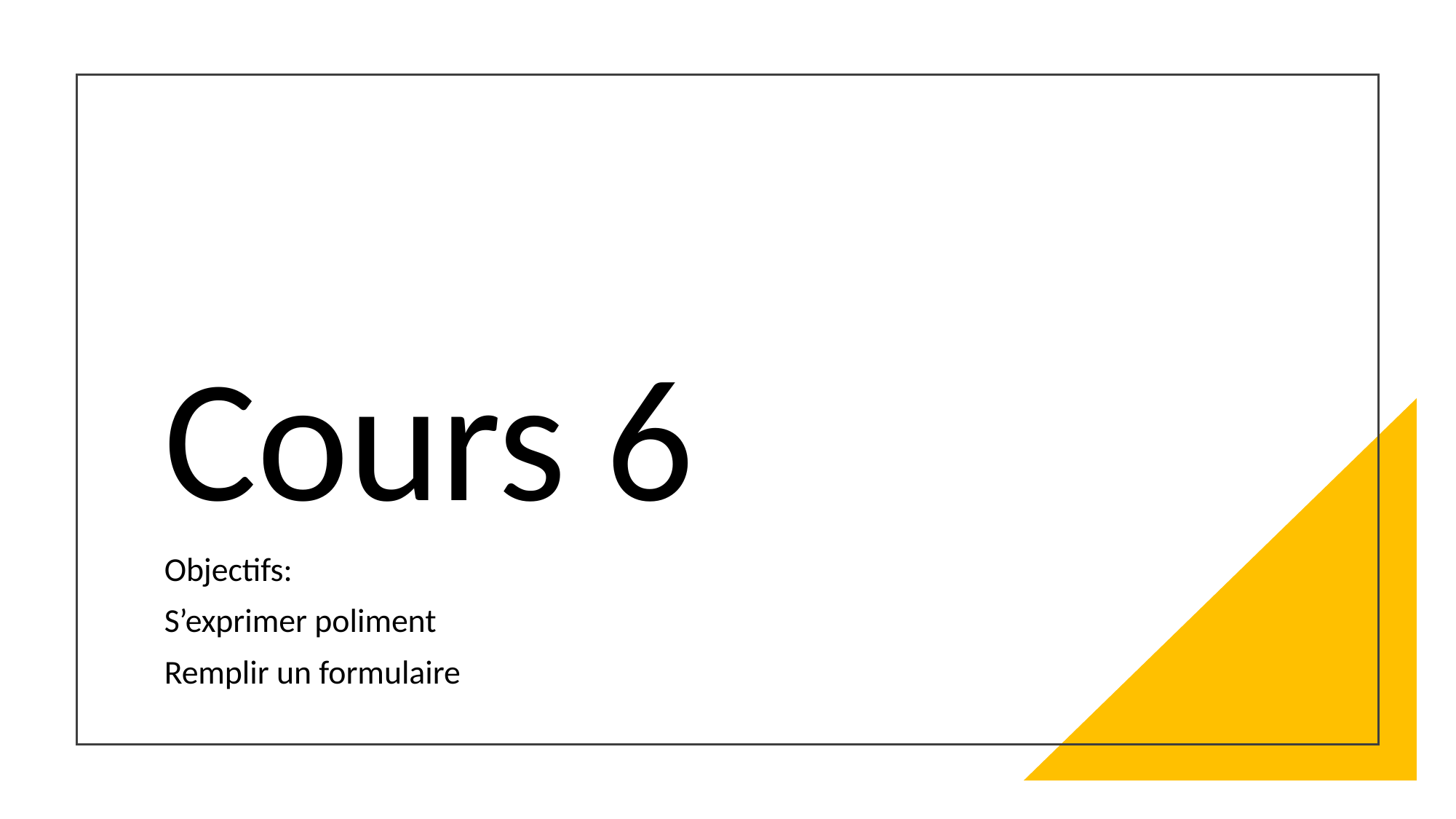

# Cours 6

Objectifs:
S’exprimer poliment
Remplir un formulaire